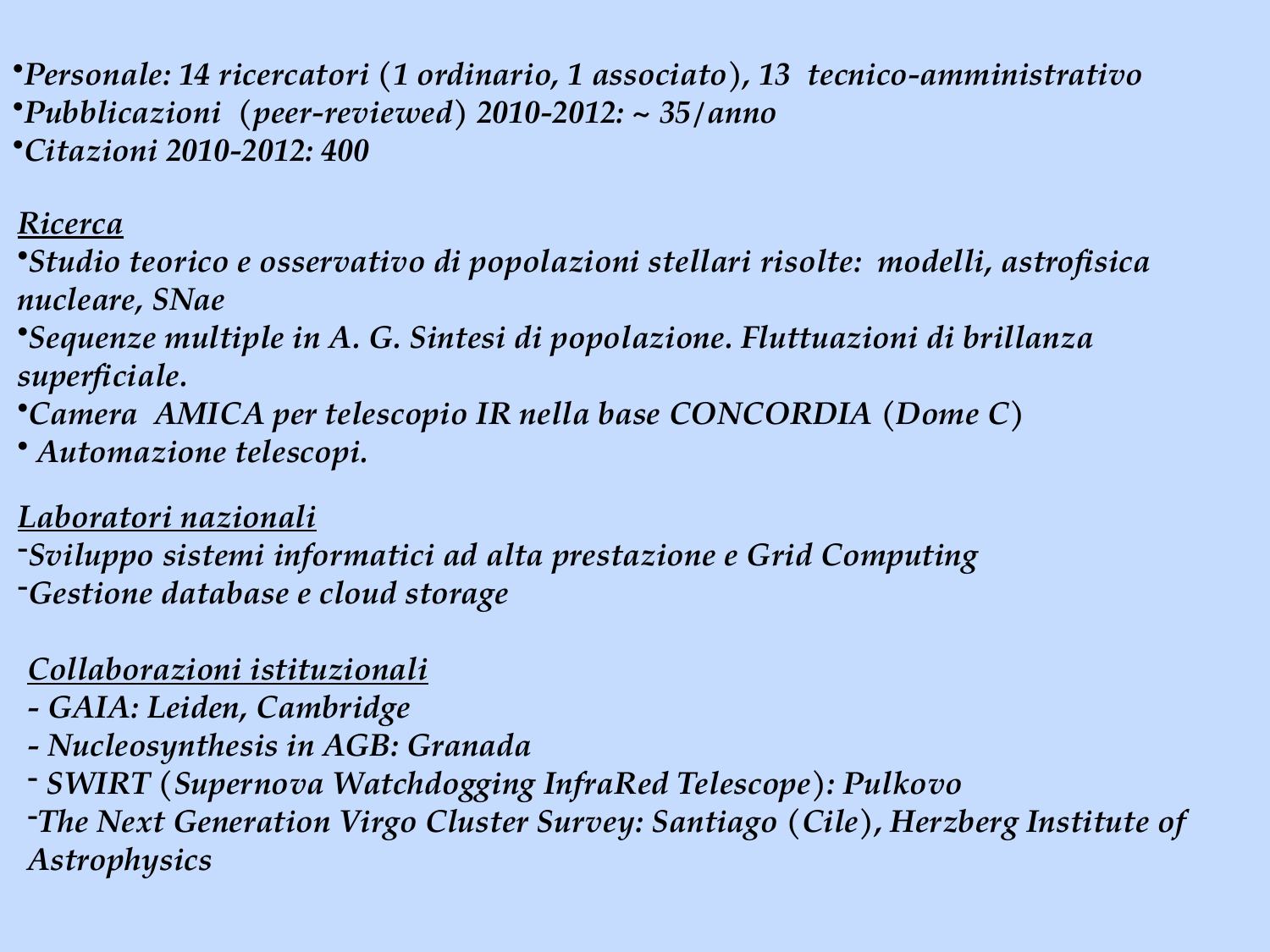

Personale: 14 ricercatori (1 ordinario, 1 associato), 13  tecnico-amministrativo
Pubblicazioni  (peer-reviewed) 2010-2012: ~ 35/anno
Citazioni 2010-2012: 400
Ricerca
Studio teorico e osservativo di popolazioni stellari risolte:  modelli, astrofisica nucleare, SNae
Sequenze multiple in A. G. Sintesi di popolazione. Fluttuazioni di brillanza superficiale.
Camera  AMICA per telescopio IR nella base CONCORDIA (Dome C)
 Automazione telescopi.
Laboratori nazionali
Sviluppo sistemi informatici ad alta prestazione e Grid Computing
Gestione database e cloud storage

Collaborazioni istituzionali
- GAIA: Leiden, Cambridge
- Nucleosynthesis in AGB: Granada
 SWIRT (Supernova Watchdogging InfraRed Telescope): Pulkovo
The Next Generation Virgo Cluster Survey: Santiago (Cile), Herzberg Institute of Astrophysics